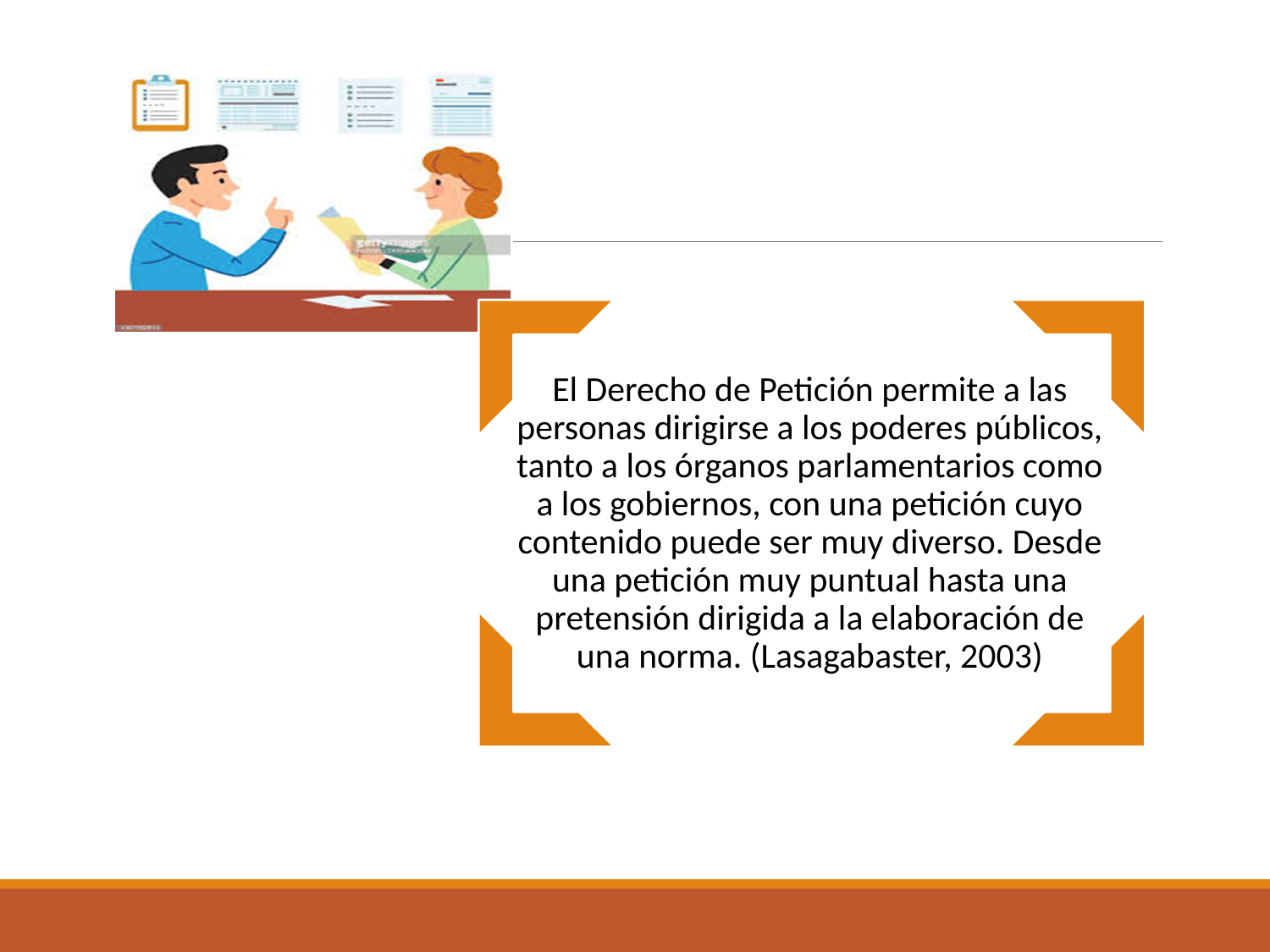

El Derecho de Petición permite a las personas dirigirse a los poderes públicos, tanto a los órganos parlamentarios como a los gobiernos, con una petición cuyo contenido puede ser muy diverso. Desde una petición muy puntual hasta una pretensión dirigida a la elaboración de una norma. (Lasagabaster, 2003)